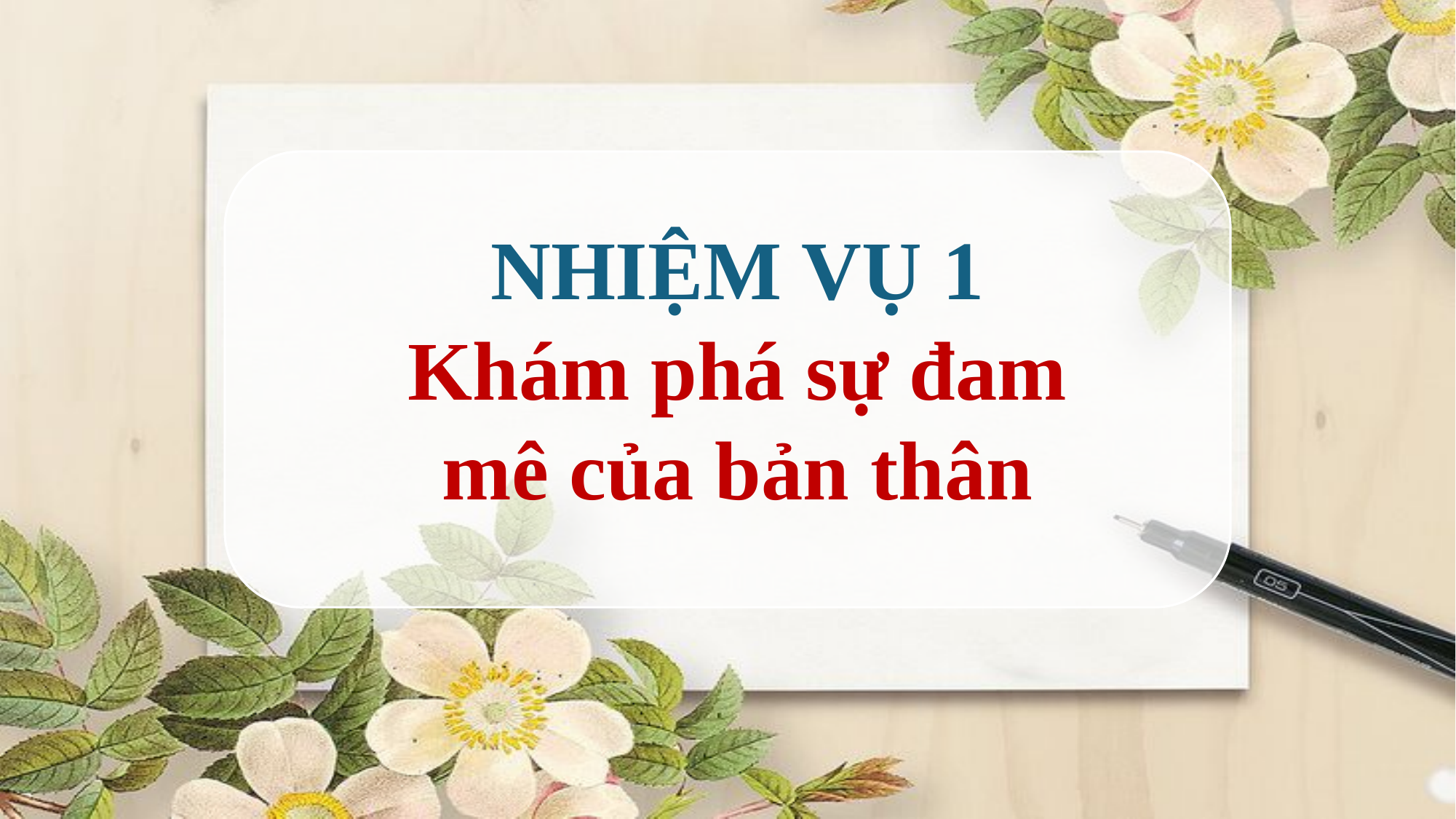

NHIỆM VỤ 1
Khám phá sự đam mê của bản thân